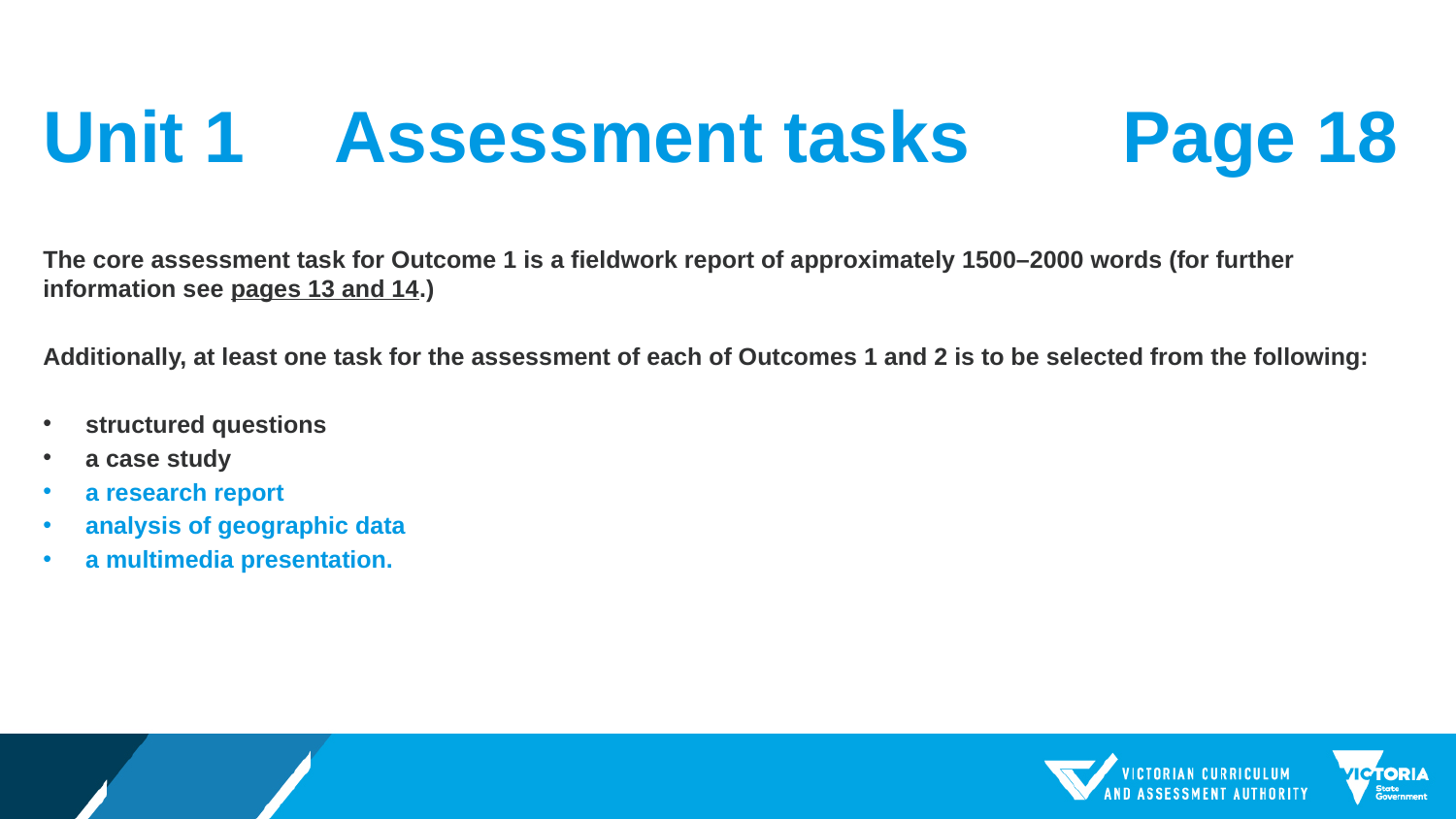

# Unit 1	Assessment tasks
Page 18
The core assessment task for Outcome 1 is a fieldwork report of approximately 1500–2000 words (for further information see pages 13 and 14.)

Additionally, at least one task for the assessment of each of Outcomes 1 and 2 is to be selected from the following:

structured questions
a case study
a research report
analysis of geographic data
a multimedia presentation.